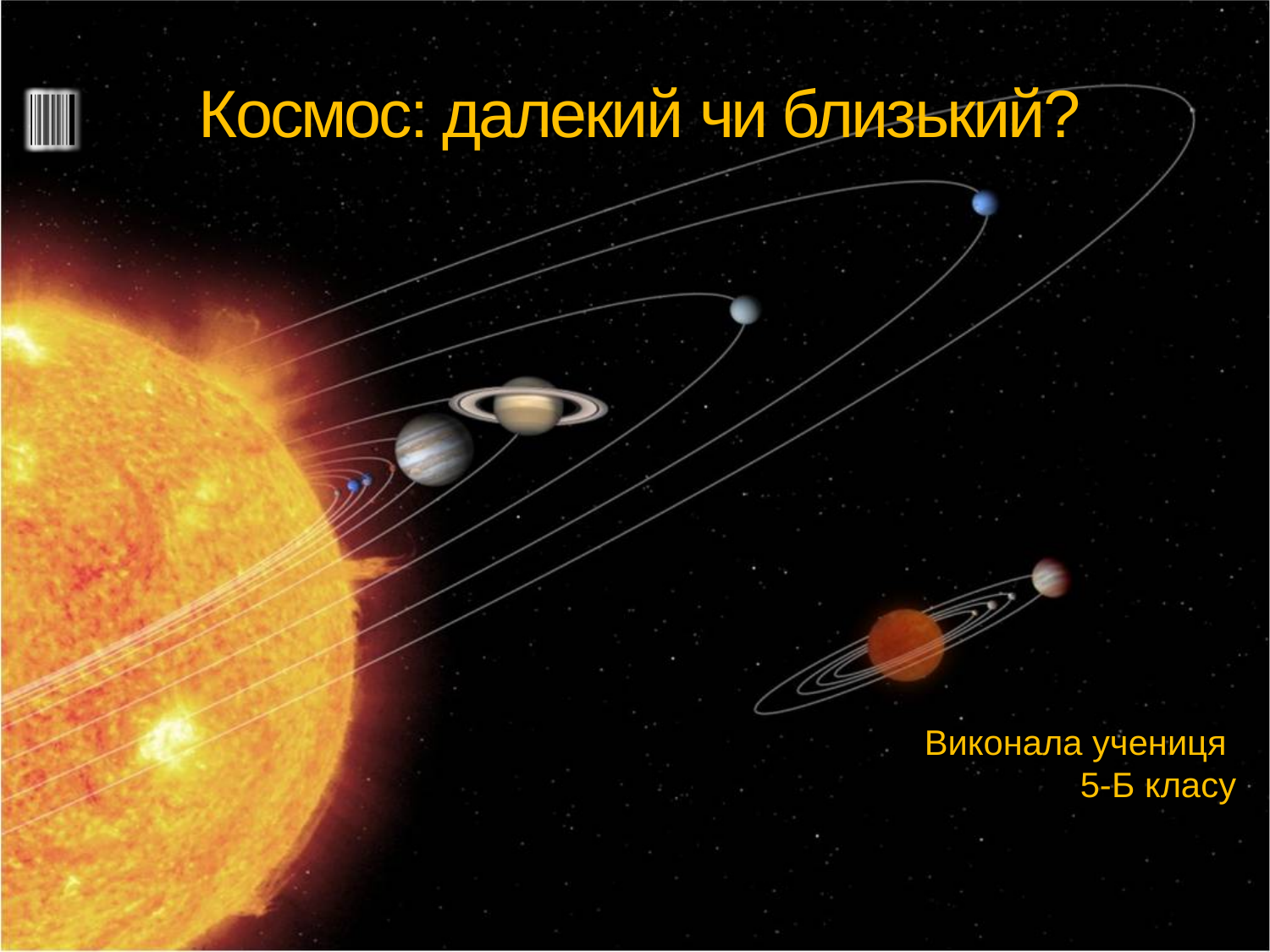

# Космос: далекий чи близький?
Виконала учениця
5-Б класу